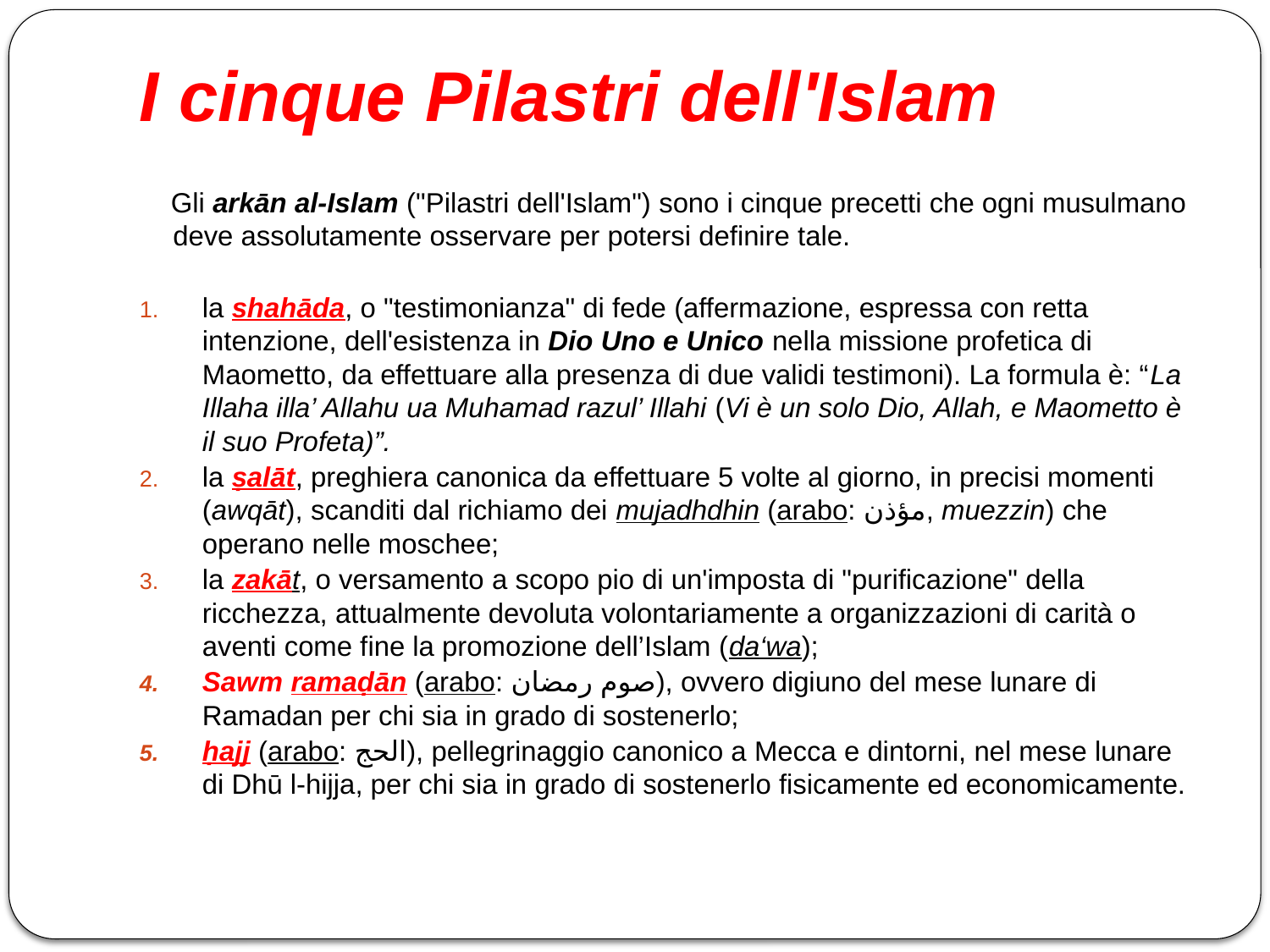

# I cinque Pilastri dell'Islam
    Gli arkān al-Islam ("Pilastri dell'Islam") sono i cinque precetti che ogni musulmano deve assolutamente osservare per potersi definire tale.

la shahāda, o "testimonianza" di fede (affermazione, espressa con retta intenzione, dell'esistenza in Dio Uno e Unico nella missione profetica di Maometto, da effettuare alla presenza di due validi testimoni). La formula è: “La Illaha illa’ Allahu ua Muhamad razul’ Illahi (Vi è un solo Dio, Allah, e Maometto è il suo Profeta)”.
la ṣalāt, preghiera canonica da effettuare 5 volte al giorno, in precisi momenti (awqāt), scanditi dal richiamo dei mujadhdhin (arabo: مؤذن, muezzin) che operano nelle moschee;
la zakāt, o versamento a scopo pio di un'imposta di "purificazione" della ricchezza, attualmente devoluta volontariamente a organizzazioni di carità o aventi come fine la promozione dell’Islam (da‘wa);
Sawm ramaḍān (arabo: صوم رمضان‎), ovvero digiuno del mese lunare di Ramadan per chi sia in grado di sostenerlo;
ḥajj (arabo: الحج‎), pellegrinaggio canonico a Mecca e dintorni, nel mese lunare di Dhū l-hijja, per chi sia in grado di sostenerlo fisicamente ed economicamente.